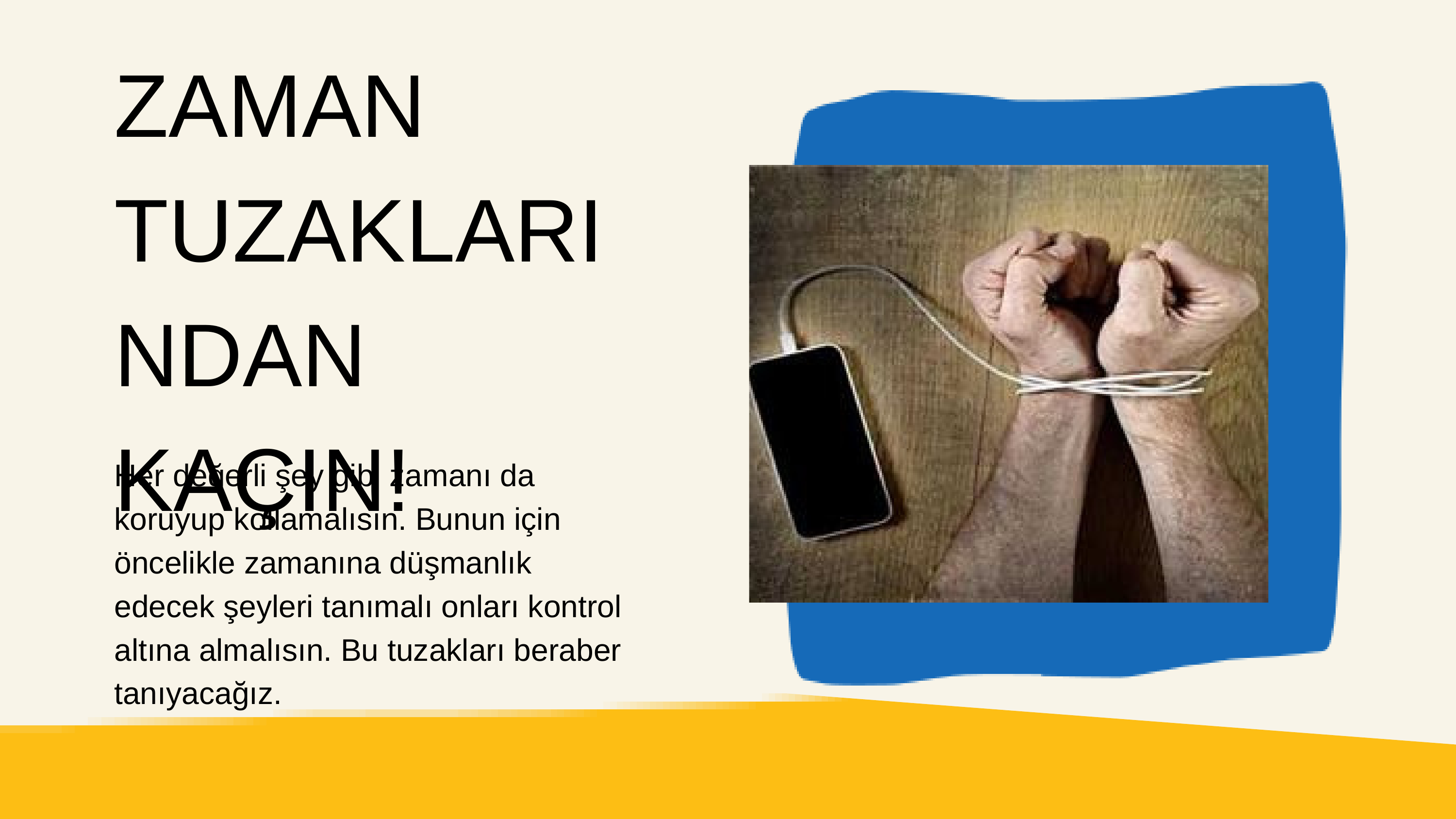

ZAMAN TUZAKLARINDAN KAÇIN!
Her değerli şey gibi zamanı da koruyup kollamalısın. Bunun için öncelikle zamanına düşmanlık edecek şeyleri tanımalı onları kontrol altına almalısın. Bu tuzakları beraber tanıyacağız.